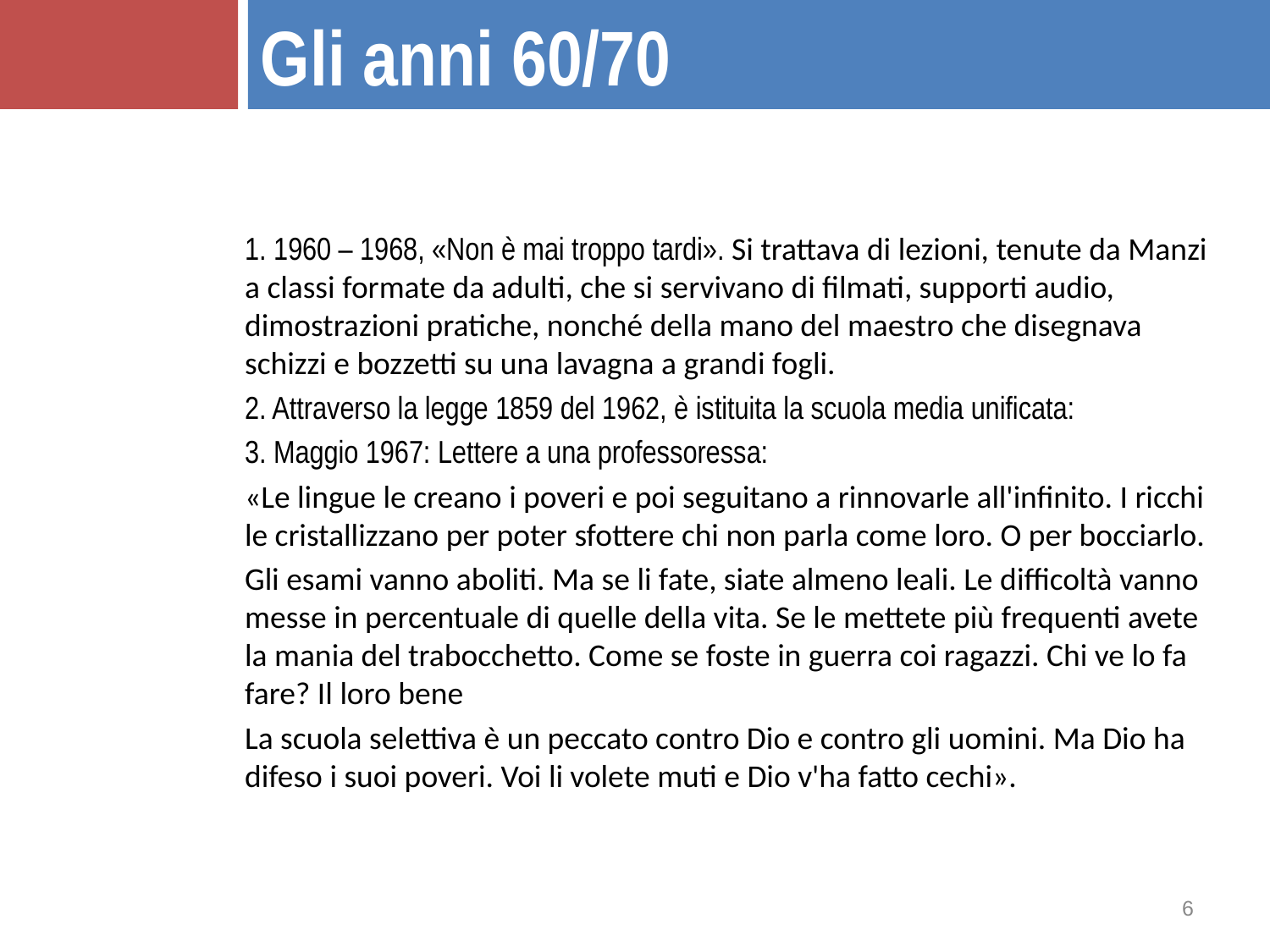

Gli anni 60/70
1. 1960 – 1968, «Non è mai troppo tardi». Si trattava di lezioni, tenute da Manzi a classi formate da adulti, che si servivano di filmati, supporti audio, dimostrazioni pratiche, nonché della mano del maestro che disegnava schizzi e bozzetti su una lavagna a grandi fogli.
2. Attraverso la legge 1859 del 1962, è istituita la scuola media unificata:
3. Maggio 1967: Lettere a una professoressa:
«Le lingue le creano i poveri e poi seguitano a rinnovarle all'infinito. I ricchi le cristallizzano per poter sfottere chi non parla come loro. O per bocciarlo.
Gli esami vanno aboliti. Ma se li fate, siate almeno leali. Le difficoltà vanno messe in percentuale di quelle della vita. Se le mettete più frequenti avete la mania del trabocchetto. Come se foste in guerra coi ragazzi. Chi ve lo fa fare? Il loro bene
La scuola selettiva è un peccato contro Dio e contro gli uomini. Ma Dio ha difeso i suoi poveri. Voi li volete muti e Dio v'ha fatto cechi».

6